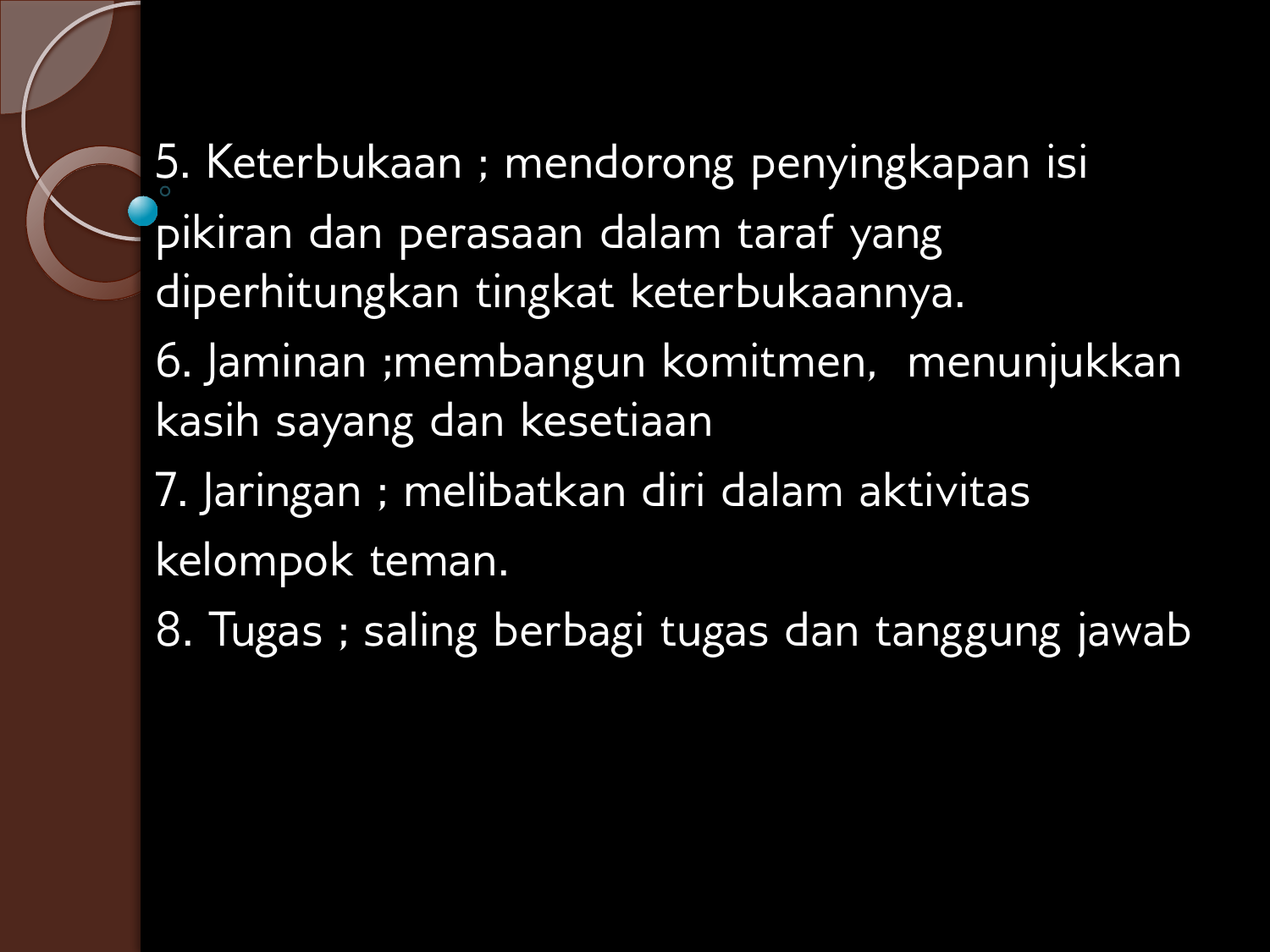

5. Keterbukaan ; mendorong penyingkapan isi
pikiran dan perasaan dalam taraf yang diperhitungkan tingkat keterbukaannya.
6. Jaminan ;membangun komitmen,  menunjukkan kasih sayang dan kesetiaan
7. Jaringan ; melibatkan diri dalam aktivitas
kelompok teman.
8. Tugas ; saling berbagi tugas dan tanggung jawab